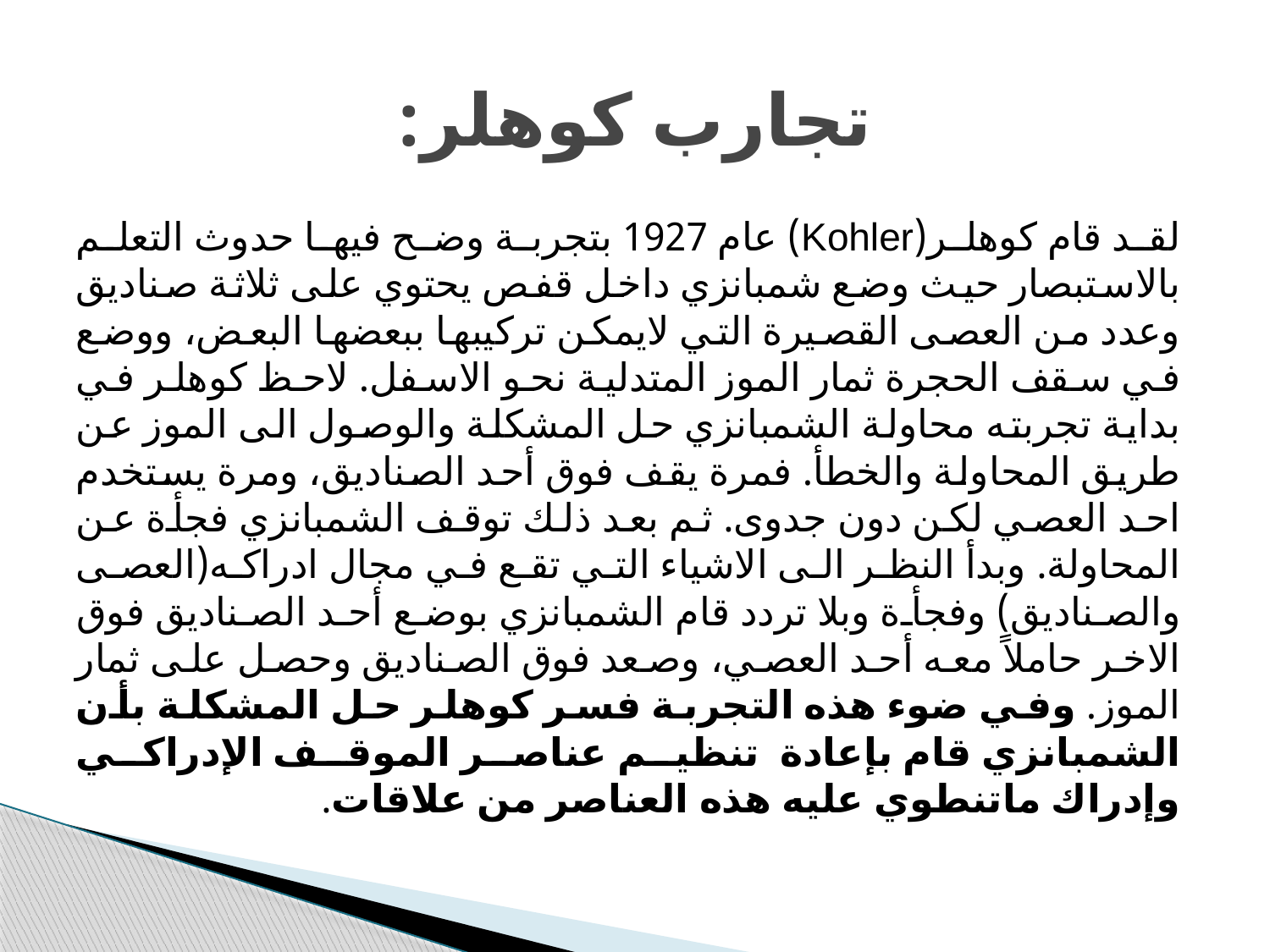

# تجارب كوهلر:
لقد قام كوهلر(Kohler) عام 1927 بتجربة وضح فيها حدوث التعلم بالاستبصار حيث وضع شمبانزي داخل قفص يحتوي على ثلاثة صناديق وعدد من العصى القصيرة التي لايمكن تركيبها ببعضها البعض، ووضع في سقف الحجرة ثمار الموز المتدلية نحو الاسفل. لاحظ كوهلر في بداية تجربته محاولة الشمبانزي حل المشكلة والوصول الى الموز عن طريق المحاولة والخطأ. فمرة يقف فوق أحد الصناديق، ومرة يستخدم احد العصي لكن دون جدوى. ثم بعد ذلك توقف الشمبانزي فجأة عن المحاولة. وبدأ النظر الى الاشياء التي تقع في مجال ادراكه(العصی والصناديق) وفجأة وبلا تردد قام الشمبانزي بوضع أحد الصناديق فوق الاخر حاملاً معه أحد العصي، وصعد فوق الصناديق وحصل على ثمار الموز. وفي ضوء هذه التجربة فسر كوهلر حل المشكلة بأن الشمبانزي قام بإعادة  تنظيم عناصر الموقف الإدراكي وإدراك ماتنطوي عليه هذه العناصر من علاقات.